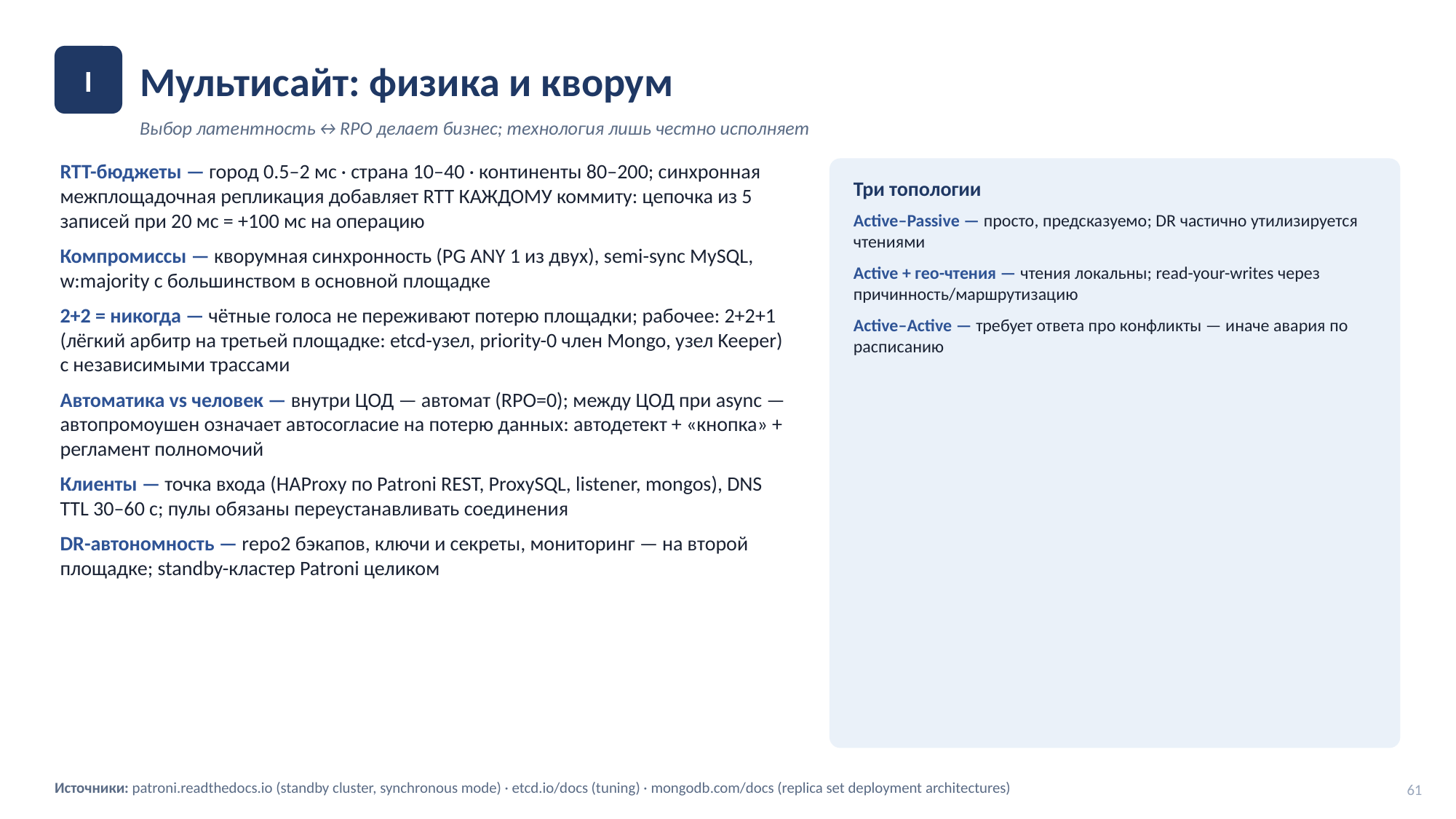

Мультисайт: физика и кворум

I
Выбор латентность↔RPO делает бизнес; технология лишь честно исполняет
RTT-бюджеты — город 0.5–2 мс · страна 10–40 · континенты 80–200; синхронная межплощадочная репликация добавляет RTT КАЖДОМУ коммиту: цепочка из 5 записей при 20 мс = +100 мс на операцию
Компромиссы — кворумная синхронность (PG ANY 1 из двух), semi-sync MySQL, w:majority с большинством в основной площадке
2+2 = никогда — чётные голоса не переживают потерю площадки; рабочее: 2+2+1 (лёгкий арбитр на третьей площадке: etcd-узел, priority-0 член Mongo, узел Keeper) с независимыми трассами
Автоматика vs человек — внутри ЦОД — автомат (RPO=0); между ЦОД при async — автопромоушен означает автосогласие на потерю данных: автодетект + «кнопка» + регламент полномочий
Клиенты — точка входа (HAProxy по Patroni REST, ProxySQL, listener, mongos), DNS TTL 30–60 c; пулы обязаны переустанавливать соединения
DR-автономность — repo2 бэкапов, ключи и секреты, мониторинг — на второй площадке; standby-кластер Patroni целиком

Три топологии
Active–Passive — просто, предсказуемо; DR частично утилизируется чтениями
Active + гео-чтения — чтения локальны; read-your-writes через причинность/маршрутизацию
Active–Active — требует ответа про конфликты — иначе авария по расписанию
Источники: patroni.readthedocs.io (standby cluster, synchronous mode) · etcd.io/docs (tuning) · mongodb.com/docs (replica set deployment architectures)
61